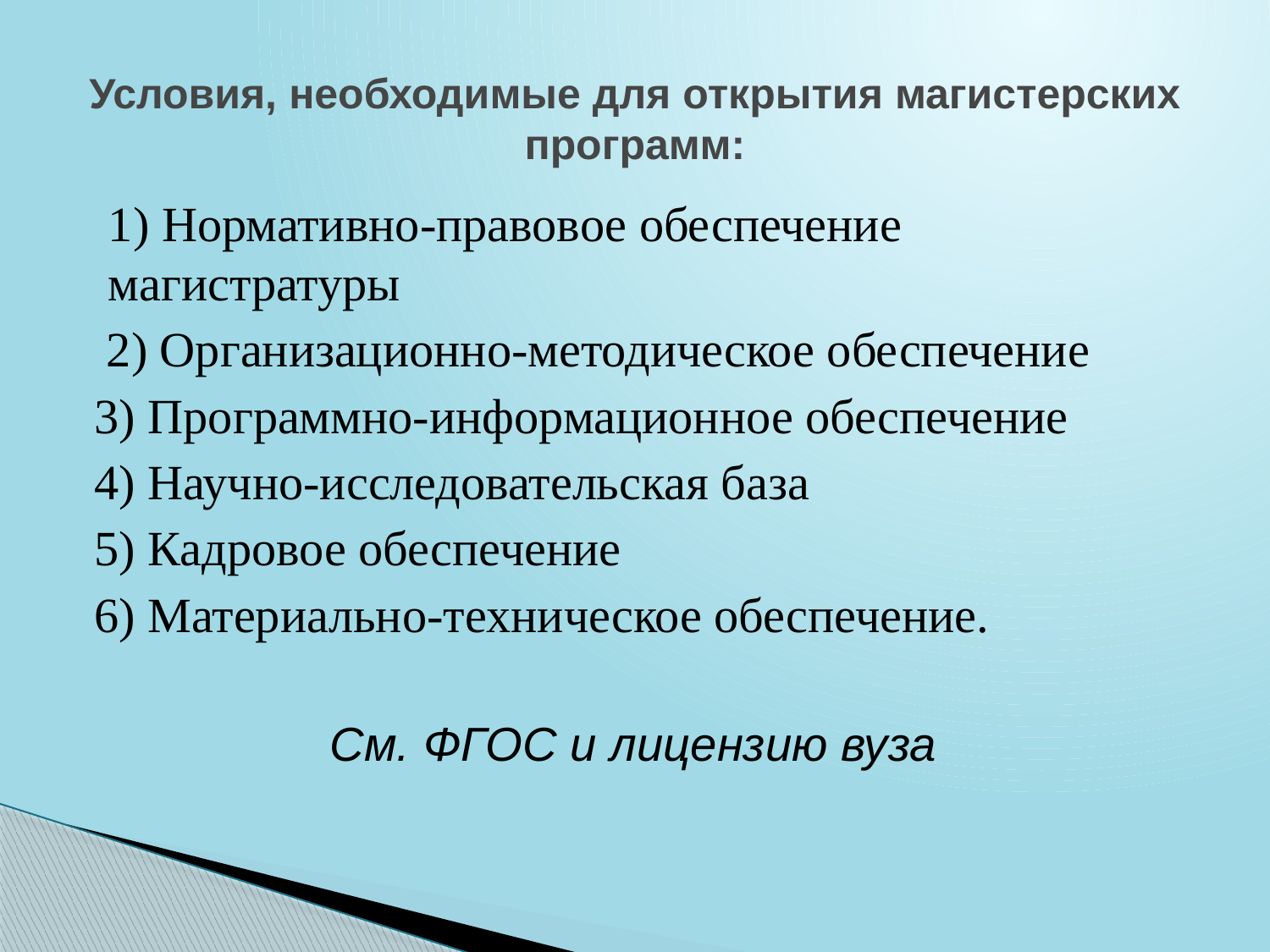

# Условия, необходимые для открытия магистерских программ:
1) Нормативно-правовое обеспечение магистратуры
    2) Организационно-методическое обеспечение
   3) Программно-информационное обеспечение
   4) Научно-исследовательская база
   5) Кадровое обеспечение
   6) Материально-техническое обеспечение.

См. ФГОС и лицензию вуза